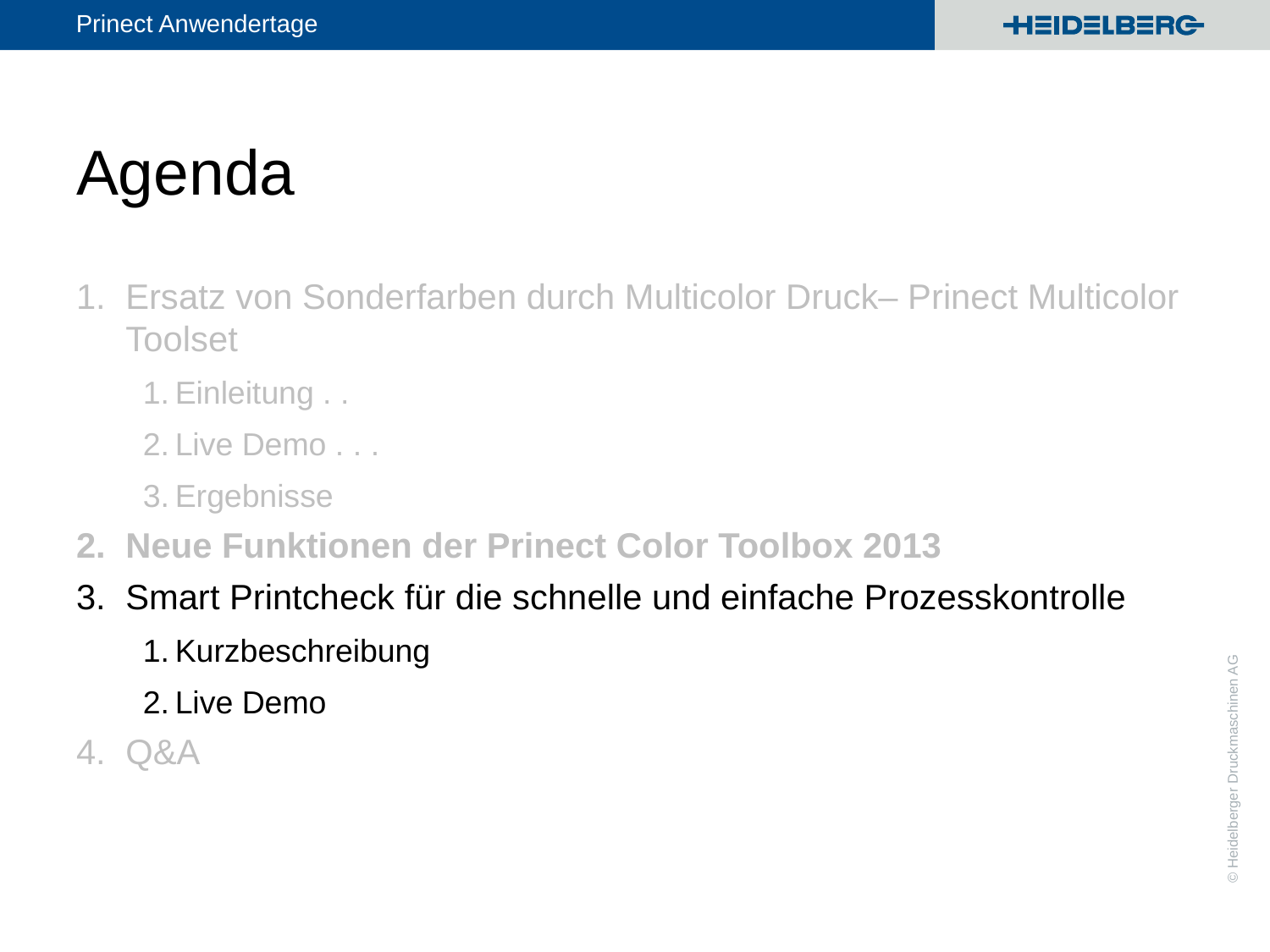

# Agenda
Ersatz von Sonderfarben durch Multicolor Druck– Prinect Multicolor Toolset
Einleitung . .
Live Demo . . .
Ergebnisse
Neue Funktionen der Prinect Color Toolbox 2013
Smart Printcheck für die schnelle und einfache Prozesskontrolle
Kurzbeschreibung
Live Demo
Q&A